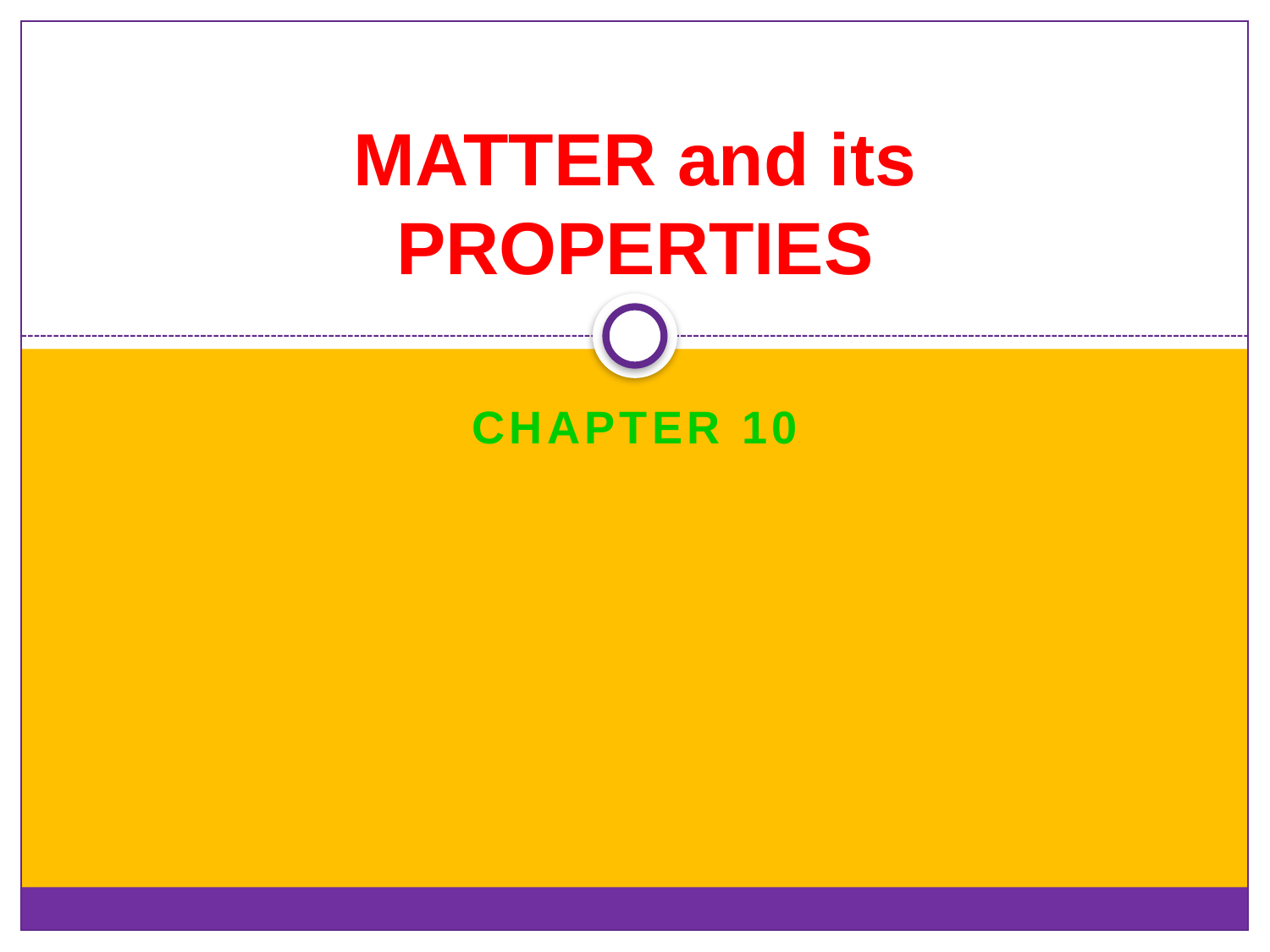

# MATTER and its PROPERTIES
Chapter 10